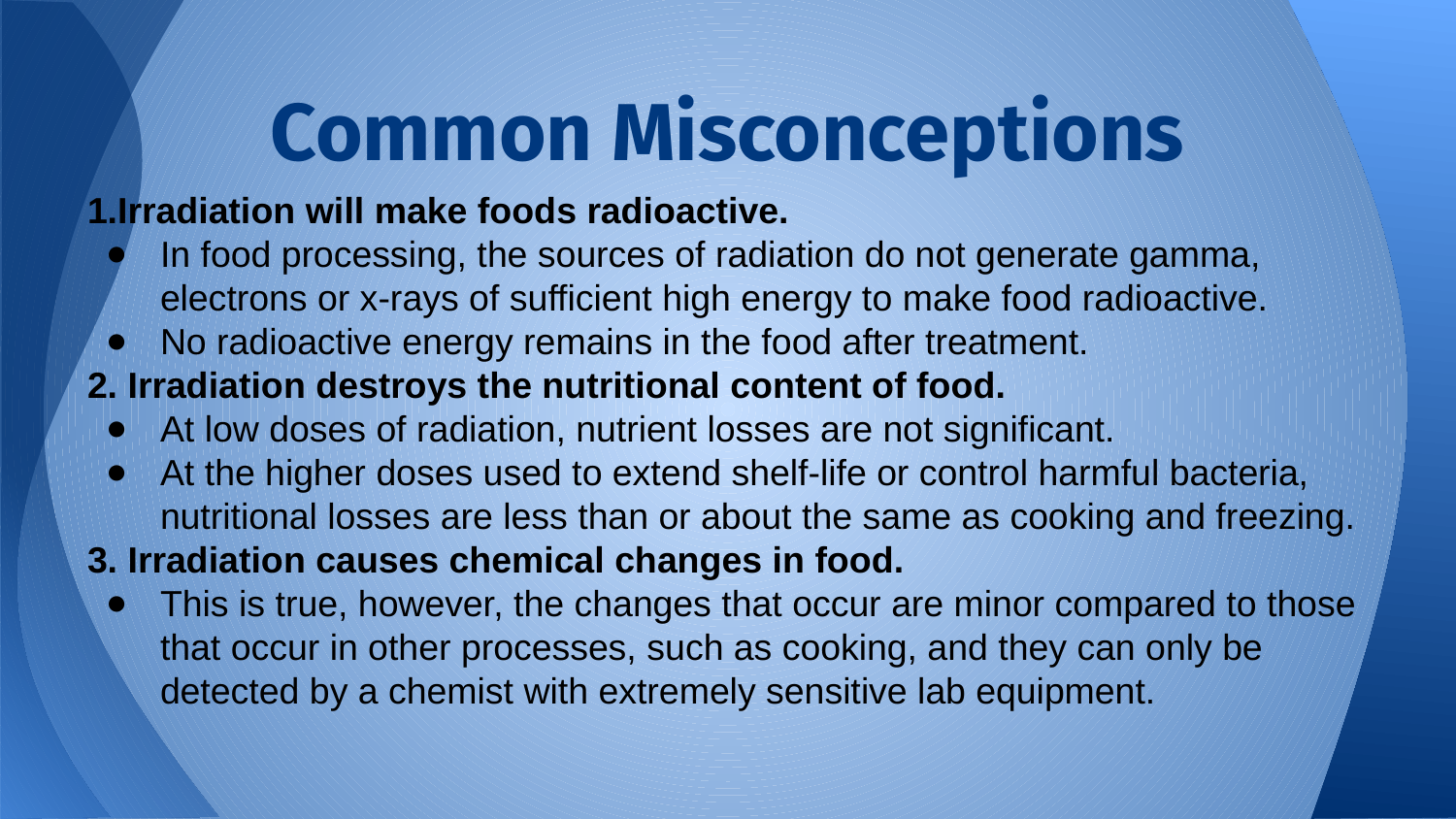

# Common Misconceptions
1.Irradiation will make foods radioactive.
In food processing, the sources of radiation do not generate gamma, electrons or x-rays of sufficient high energy to make food radioactive.
No radioactive energy remains in the food after treatment.
2. Irradiation destroys the nutritional content of food.
At low doses of radiation, nutrient losses are not significant.
At the higher doses used to extend shelf-life or control harmful bacteria, nutritional losses are less than or about the same as cooking and freezing.
3. Irradiation causes chemical changes in food.
This is true, however, the changes that occur are minor compared to those that occur in other processes, such as cooking, and they can only be detected by a chemist with extremely sensitive lab equipment.